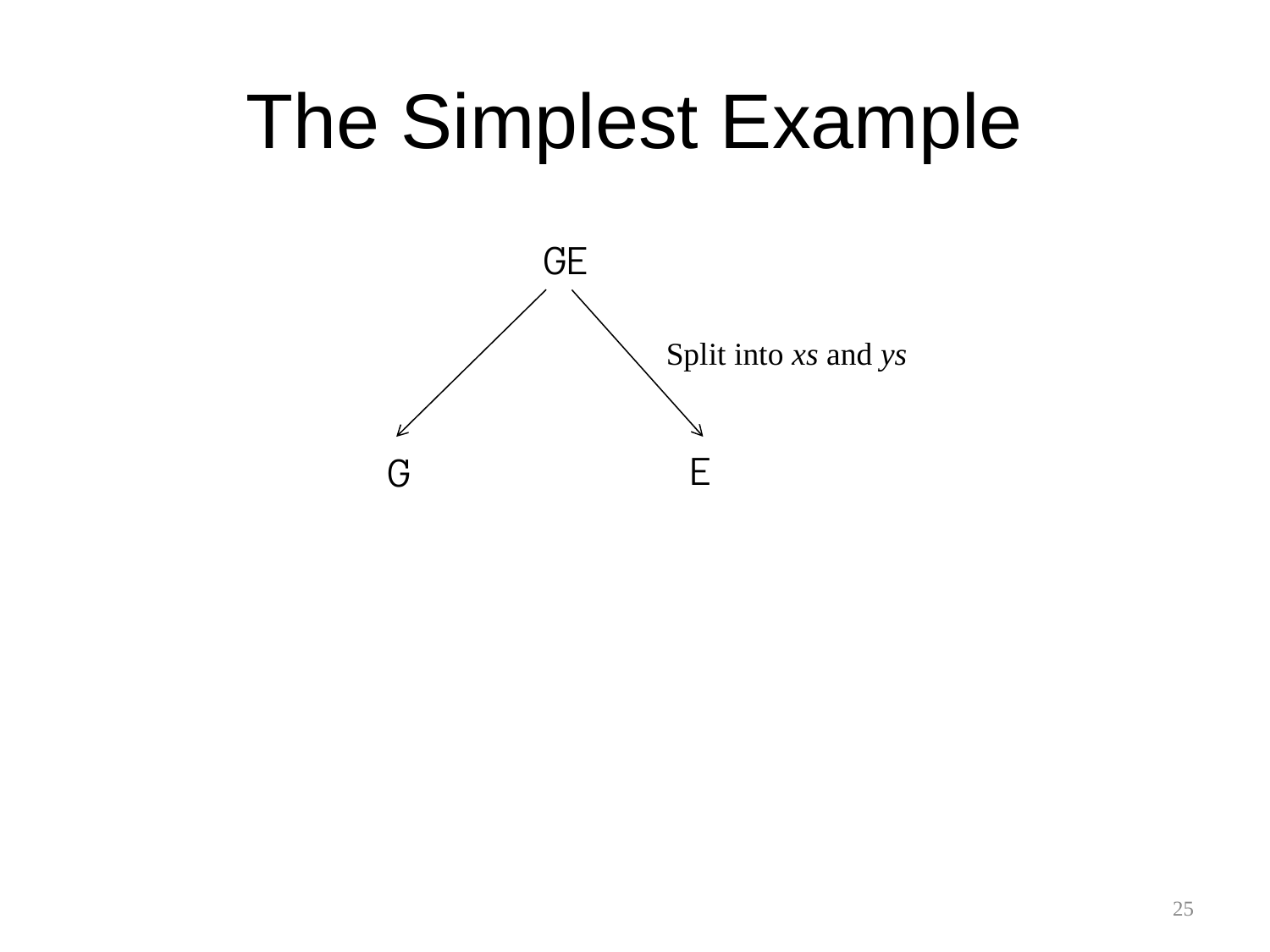

# The Simplest Example
GE
Split into xs and ys
E
G
25